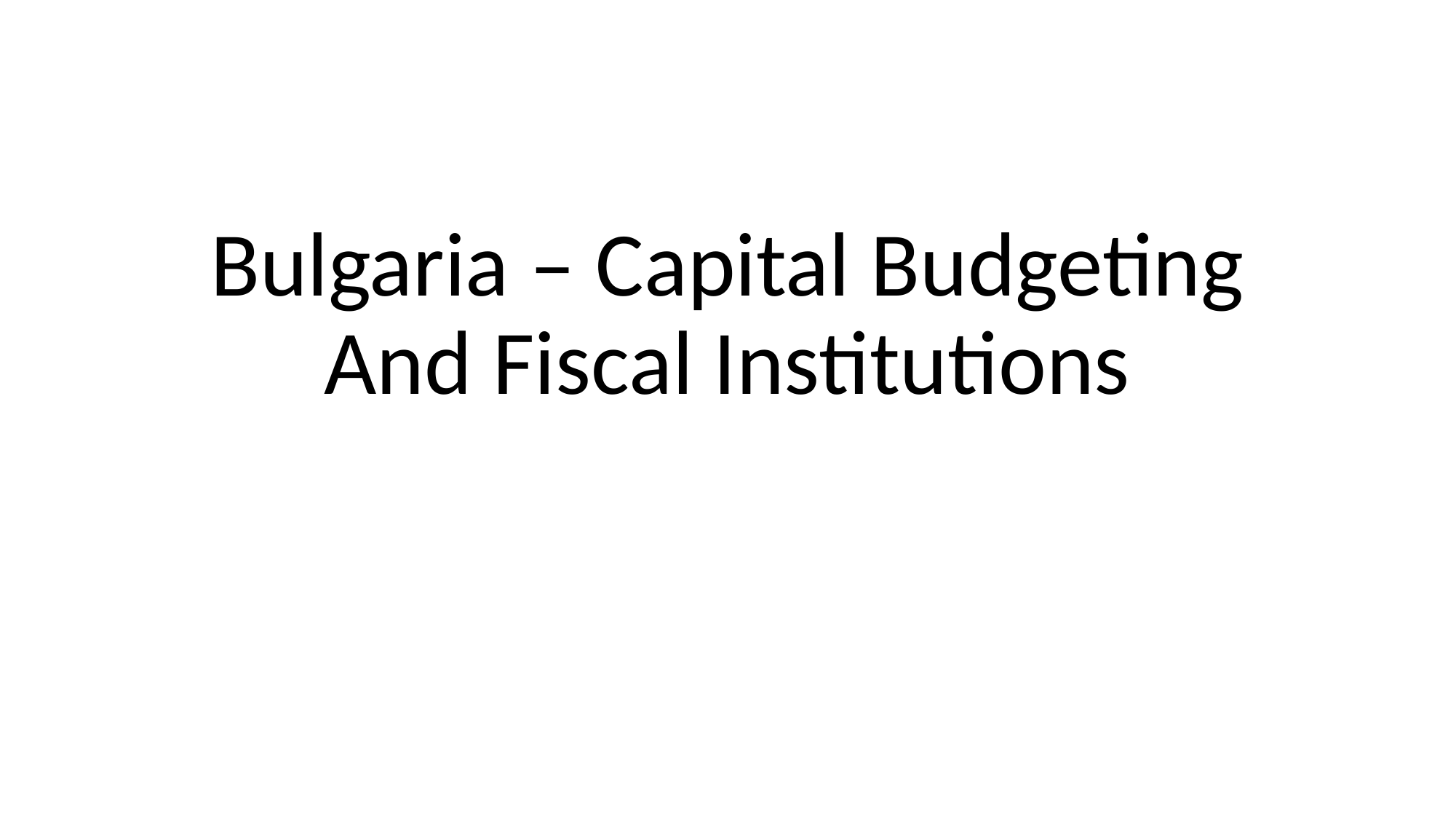

# Bulgaria – Capital Budgeting And Fiscal Institutions